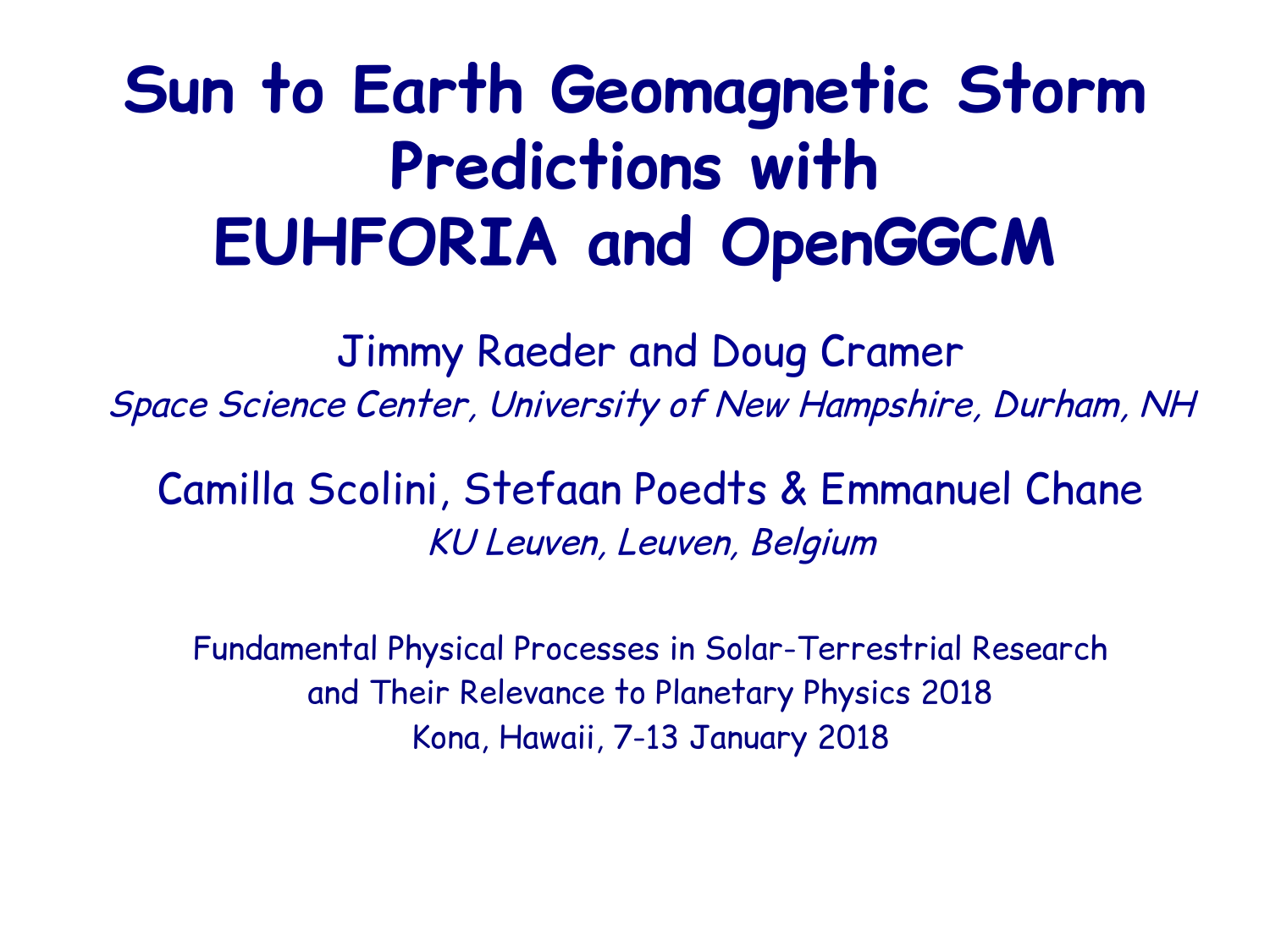

# Sun to Earth Geomagnetic Storm Predictions with EUHFORIA and OpenGGCM
Jimmy Raeder and Doug Cramer
Space Science Center, University of New Hampshire, Durham, NH

Camilla Scolini, Stefaan Poedts & Emmanuel Chane
KU Leuven, Leuven, Belgium

Fundamental Physical Processes in Solar-Terrestrial Research
and Their Relevance to Planetary Physics 2018
Kona, Hawaii, 7-13 January 2018